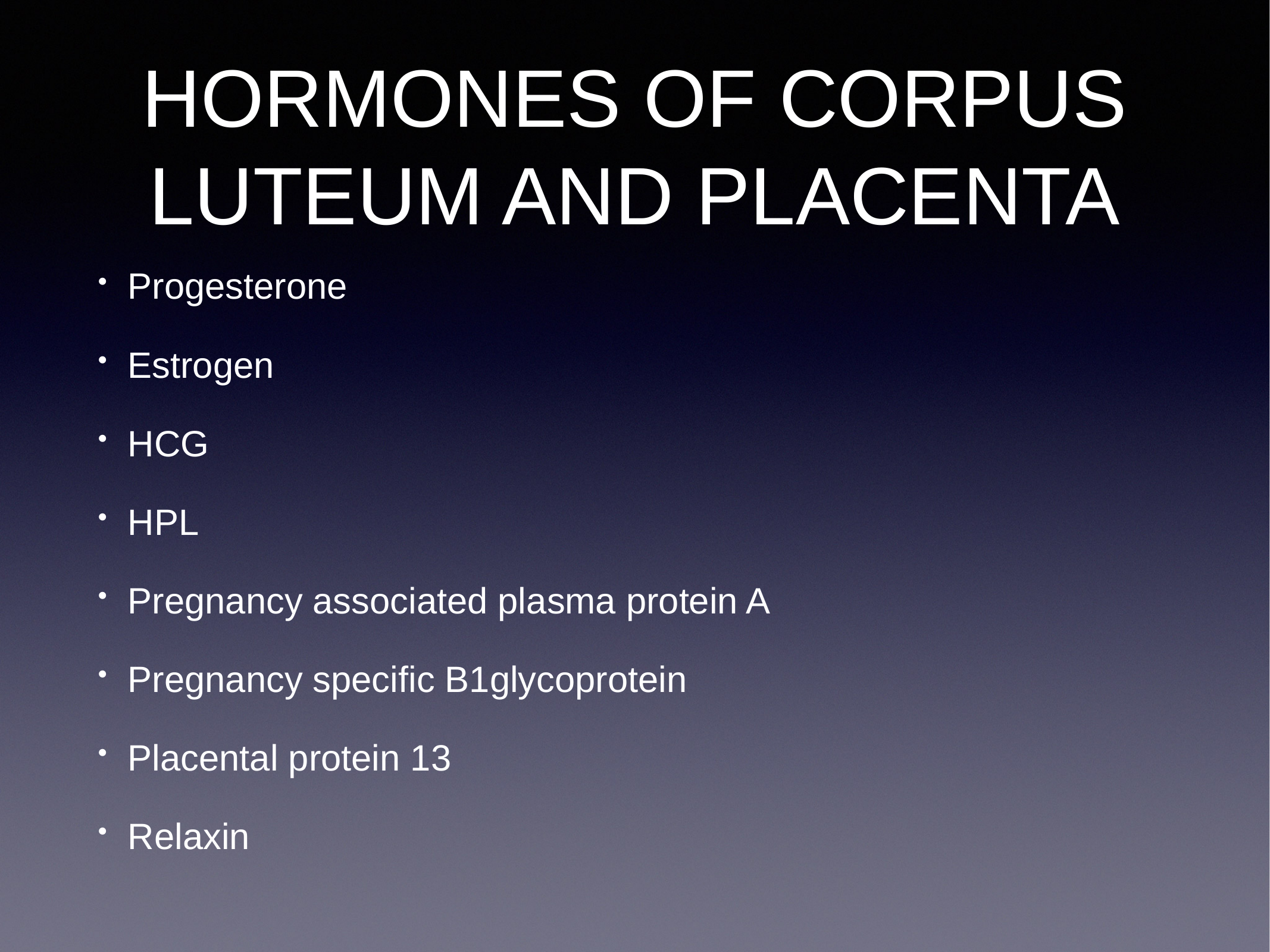

# HORMONES OF CORPUS LUTEUM AND PLACENTA
Progesterone
Estrogen
HCG
HPL
Pregnancy associated plasma protein A
Pregnancy specific B1glycoprotein
Placental protein 13
Relaxin